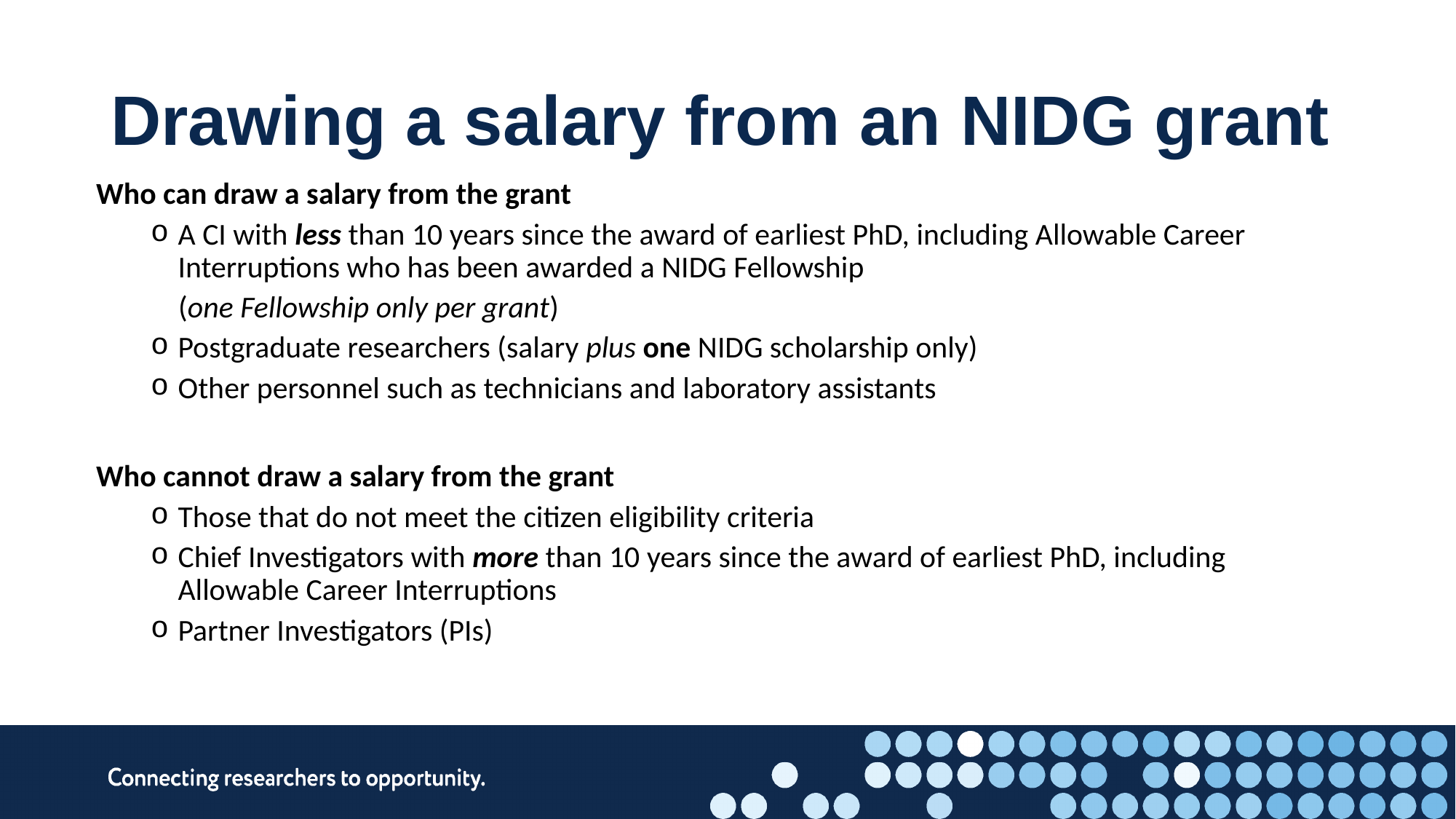

# Drawing a salary from an NIDG grant
Who can draw a salary from the grant
A CI with less than 10 years since the award of earliest PhD, including Allowable Career Interruptions who has been awarded a NIDG Fellowship
    (one Fellowship only per grant)
Postgraduate researchers (salary plus one NIDG scholarship only)
Other personnel such as technicians and laboratory assistants

Who cannot draw a salary from the grant
Those that do not meet the citizen eligibility criteria
Chief Investigators with more than 10 years since the award of earliest PhD, including Allowable Career Interruptions
Partner Investigators (PIs)